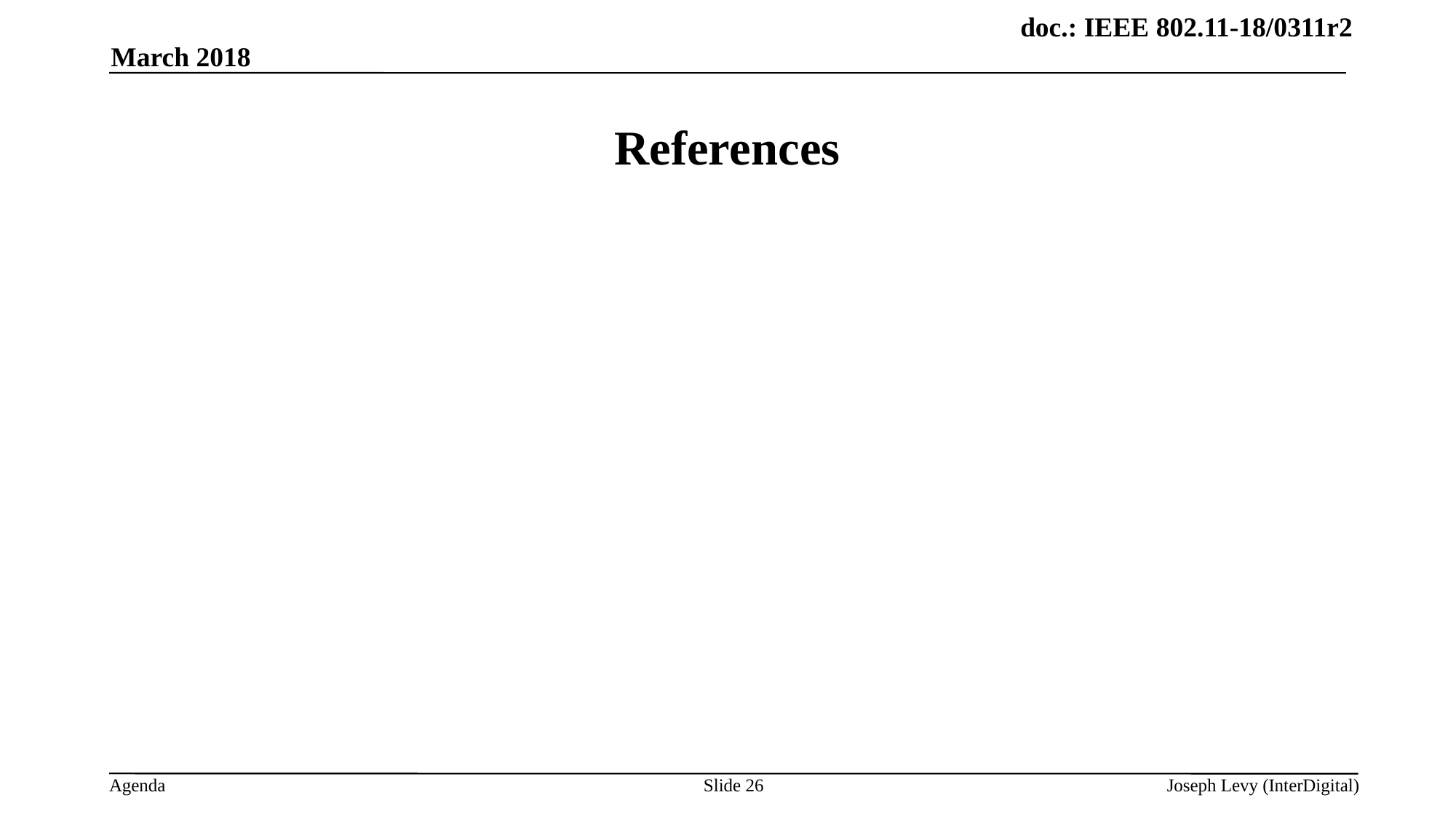

March 2018
# References

Slide 26
Joseph Levy (InterDigital)